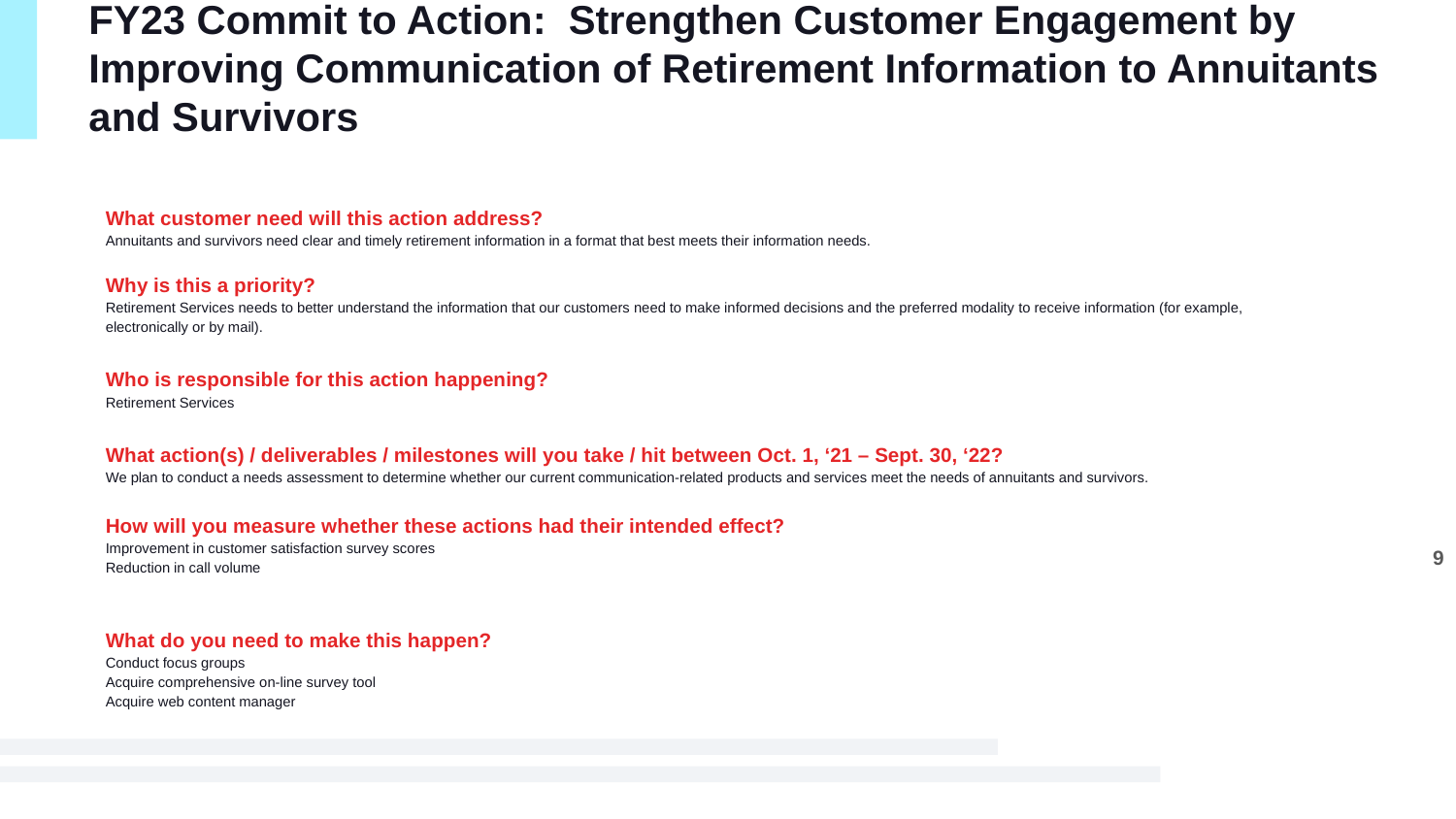

# FY23 Commit to Action:  Strengthen Customer Engagement by Improving Communication of Retirement Information to Annuitants and Survivors
What customer need will this action address?
Annuitants and survivors need clear and timely retirement information in a format that best meets their information needs.

Why is this a priority?
Retirement Services needs to better understand the information that our customers need to make informed decisions and the preferred modality to receive information (for example, electronically or by mail).

Who is responsible for this action happening?
Retirement Services

What action(s) / deliverables / milestones will you take / hit between Oct. 1, ‘21 – Sept. 30, ‘22?
We plan to conduct a needs assessment to determine whether our current communication-related products and services meet the needs of annuitants and survivors.

How will you measure whether these actions had their intended effect?
Improvement in customer satisfaction survey scores
Reduction in call volume

What do you need to make this happen?
Conduct focus groups
Acquire comprehensive on-line survey tool
Acquire web content manager

9